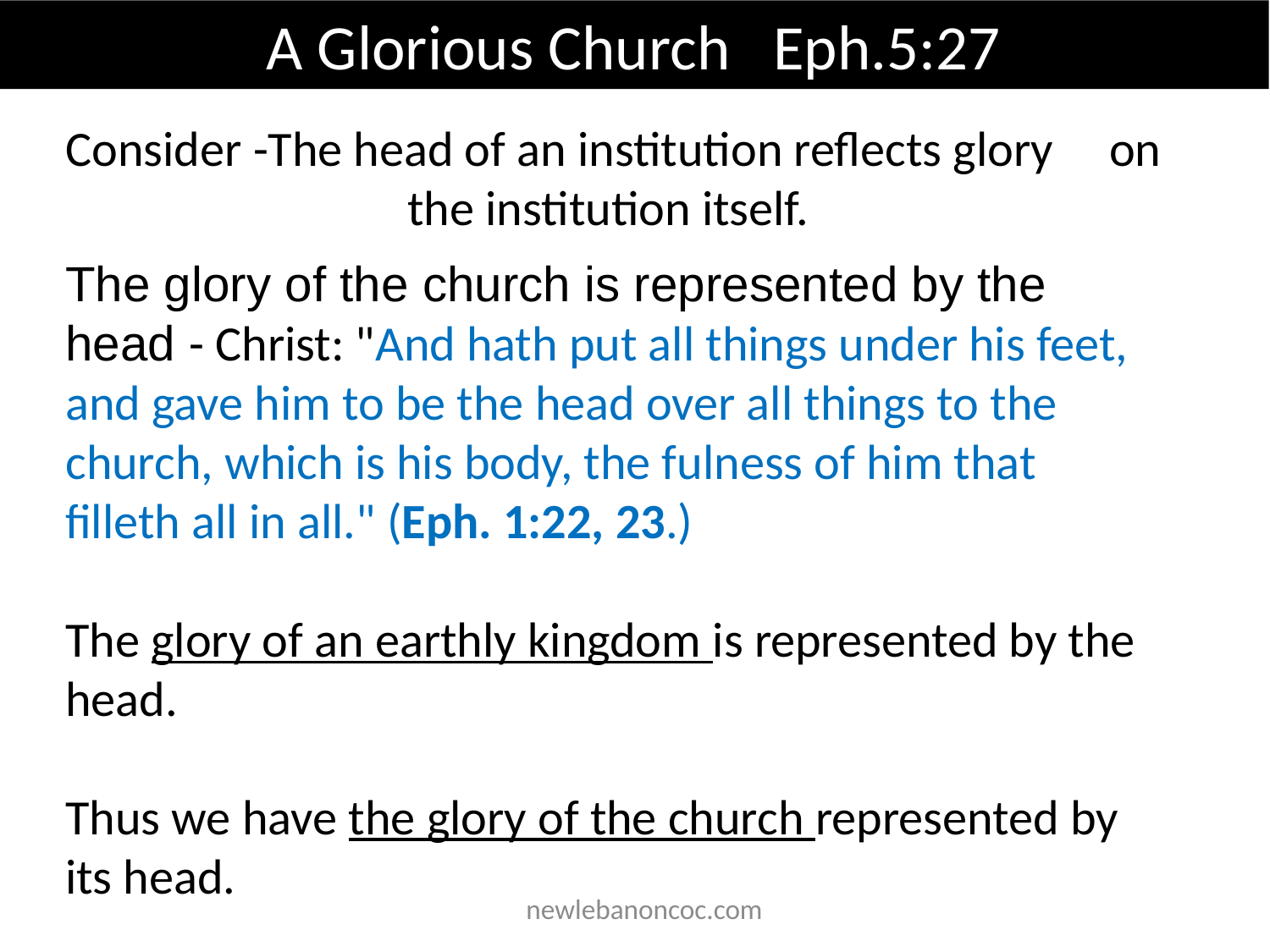

A Glorious Church   Eph.5:27
Consider -The head of an institution reflects glory     on the institution itself.
The glory of the church is represented by the head - Christ: "And hath put all things under his feet, and gave him to be the head over all things to the church, which is his body, the fulness of him that filleth all in all." (Eph. 1:22, 23.)

The glory of an earthly kingdom is represented by the head.

Thus we have the glory of the church represented by its head.
   newlebanoncoc.com